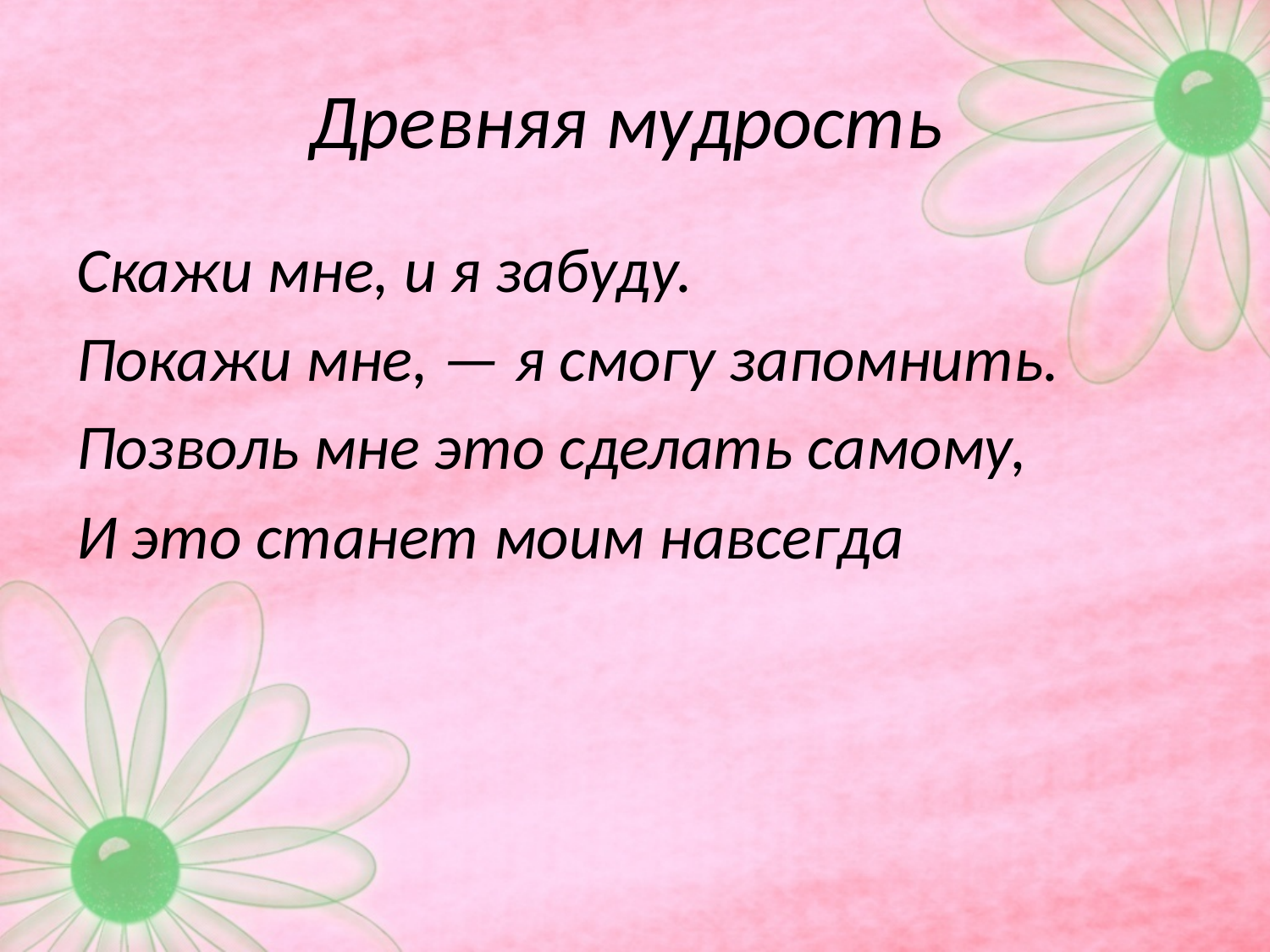

# Древняя мудрость
Скажи мне, и я забуду.
Покажи мне, — я смогу запомнить.
Позволь мне это сделать самому,
И это станет моим навсегда